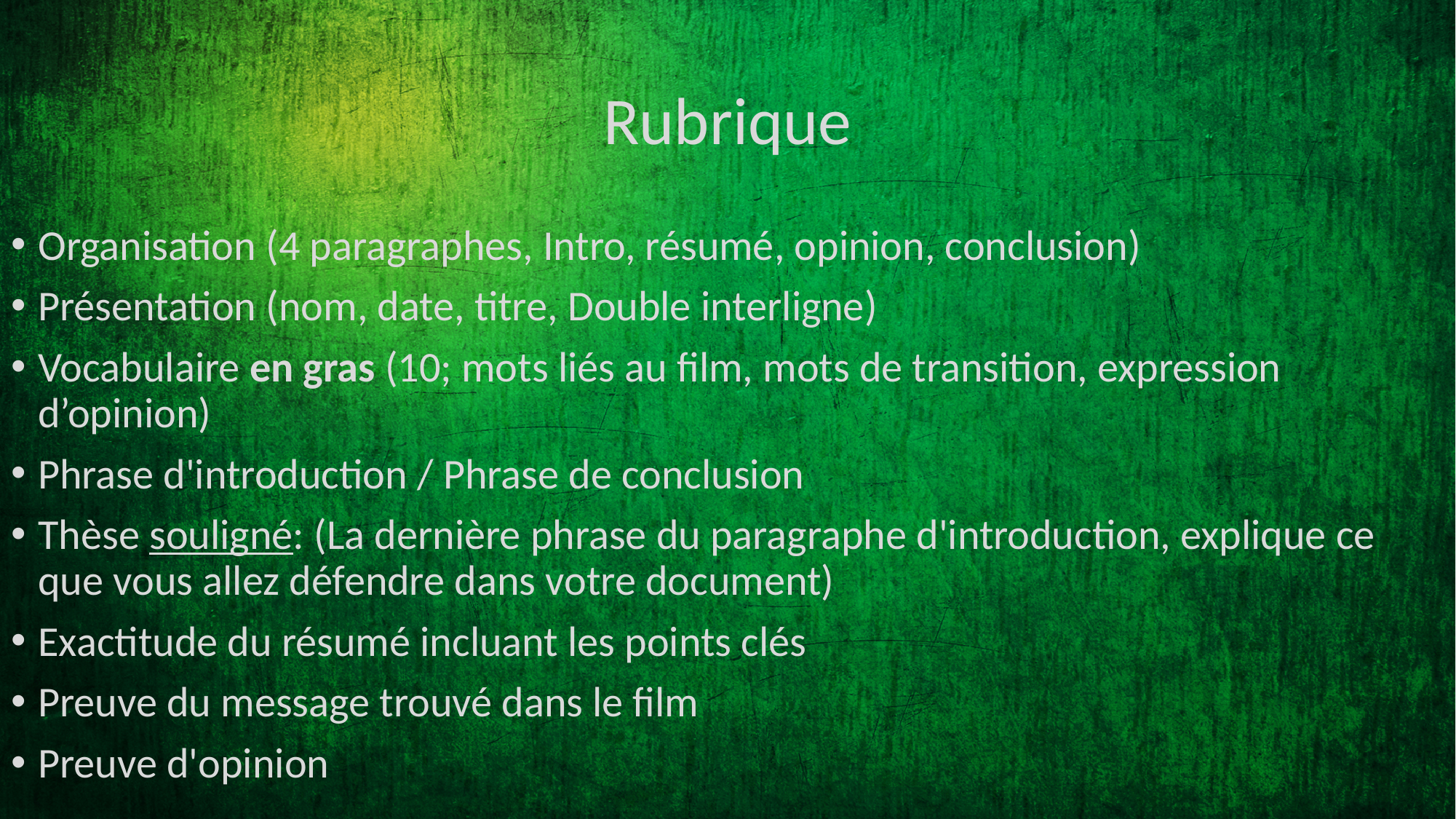

# Rubrique
Organisation (4 paragraphes, Intro, résumé, opinion, conclusion)
Présentation (nom, date, titre, Double interligne)
Vocabulaire en gras (10; mots liés au film, mots de transition, expression d’opinion)
Phrase d'introduction / Phrase de conclusion
Thèse souligné: (La dernière phrase du paragraphe d'introduction, explique ce que vous allez défendre dans votre document)
Exactitude du résumé incluant les points clés
Preuve du message trouvé dans le film
Preuve d'opinion